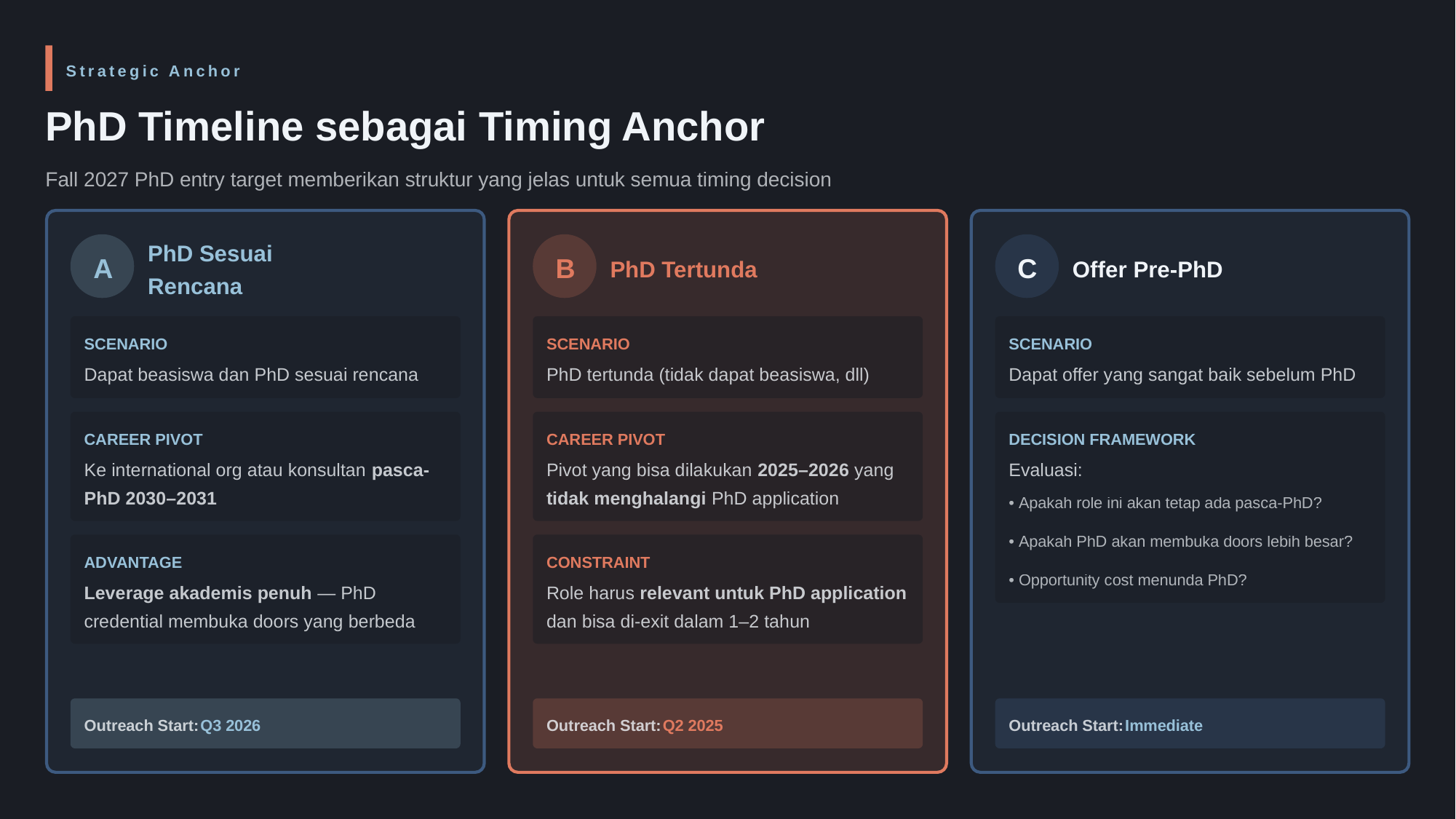

Strategic Anchor
PhD Timeline sebagai Timing Anchor
Fall 2027 PhD entry target memberikan struktur yang jelas untuk semua timing decision

A
B
C
PhD Sesuai Rencana
PhD Tertunda
Offer Pre-PhD

SCENARIO
SCENARIO
SCENARIO
Dapat beasiswa dan PhD sesuai rencana
PhD tertunda (tidak dapat beasiswa, dll)
Dapat offer yang sangat baik sebelum PhD

CAREER PIVOT
CAREER PIVOT
DECISION FRAMEWORK
Ke international org atau konsultan pasca-PhD 2030–2031
Pivot yang bisa dilakukan 2025–2026 yang tidak menghalangi PhD application
Evaluasi:
• Apakah role ini akan tetap ada pasca-PhD?
• Apakah PhD akan membuka doors lebih besar?

ADVANTAGE
CONSTRAINT
• Opportunity cost menunda PhD?
Leverage akademis penuh — PhD credential membuka doors yang berbeda
Role harus relevant untuk PhD application dan bisa di-exit dalam 1–2 tahun

Outreach Start:
Q3 2026
Outreach Start:
Q2 2025
Outreach Start:
Immediate